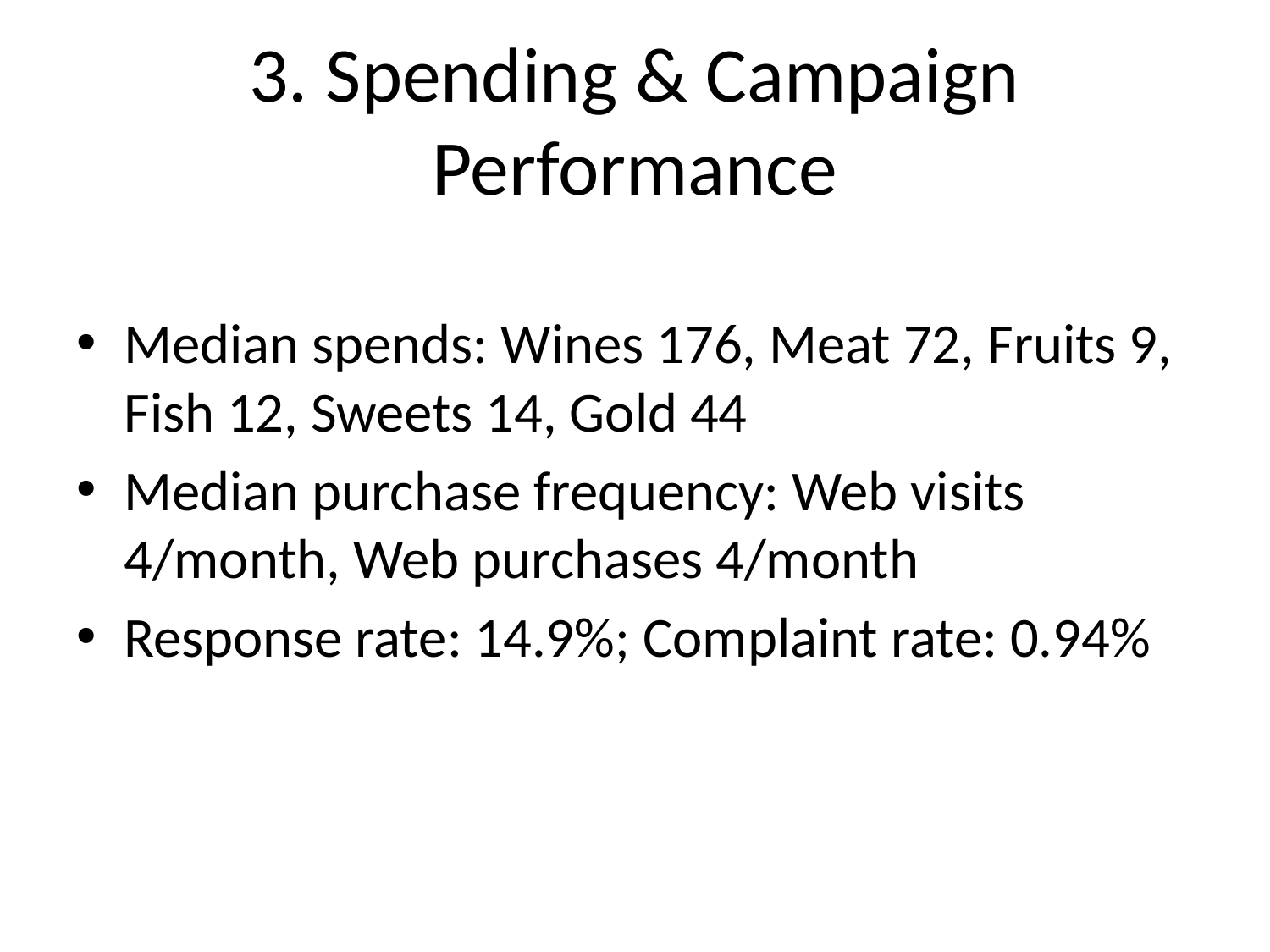

# 3. Spending & Campaign Performance

Median spends: Wines 176, Meat 72, Fruits 9, Fish 12, Sweets 14, Gold 44
Median purchase frequency: Web visits 4/month, Web purchases 4/month
Response rate: 14.9%; Complaint rate: 0.94%